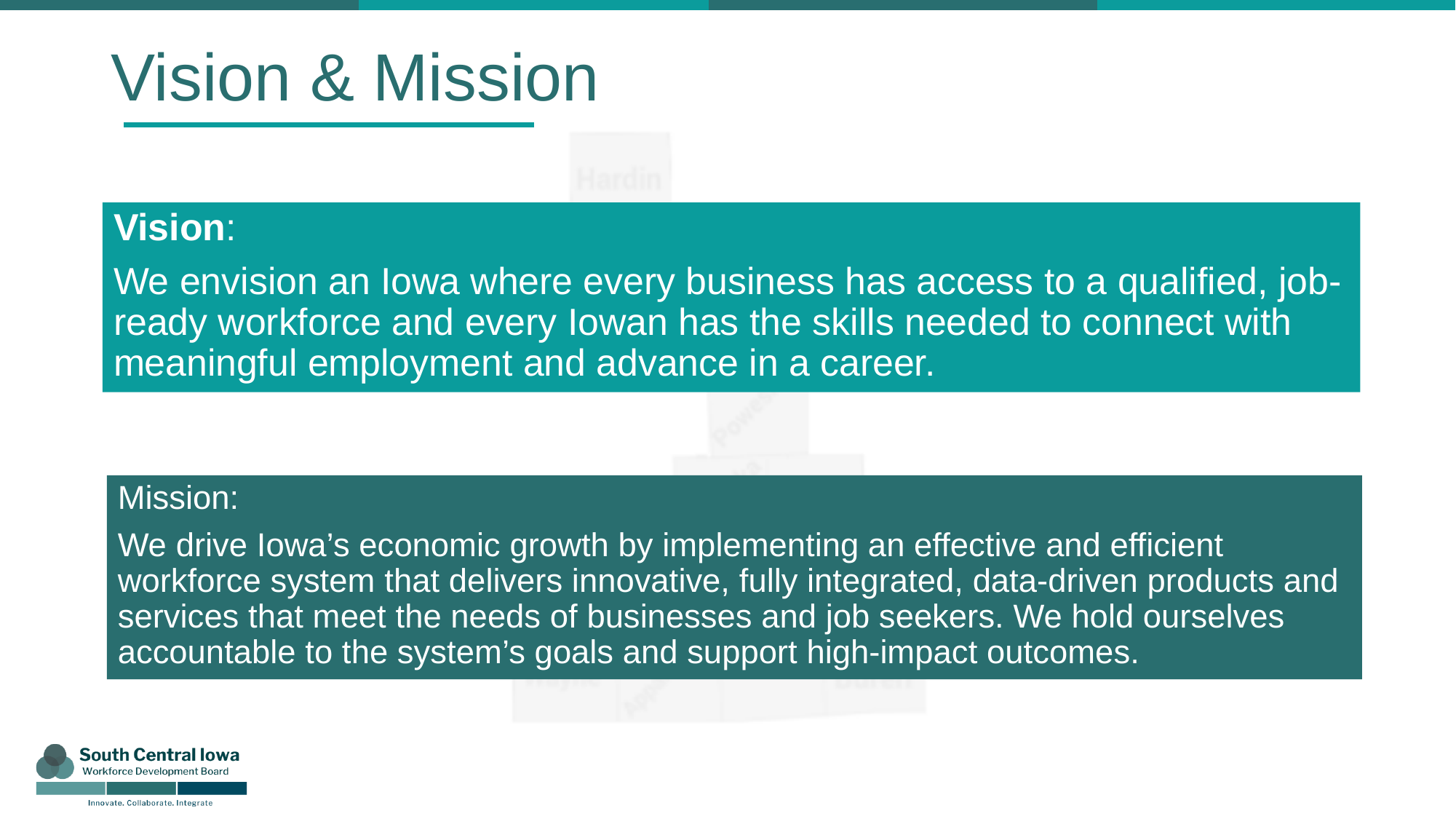

# Vision & Mission
Vision:
We envision an Iowa where every business has access to a qualified, job-ready workforce and every Iowan has the skills needed to connect with meaningful employment and advance in a career.
Mission:
We drive Iowa’s economic growth by implementing an effective and efficient workforce system that delivers innovative, fully integrated, data-driven products and services that meet the needs of businesses and job seekers. We hold ourselves accountable to the system’s goals and support high-impact outcomes.